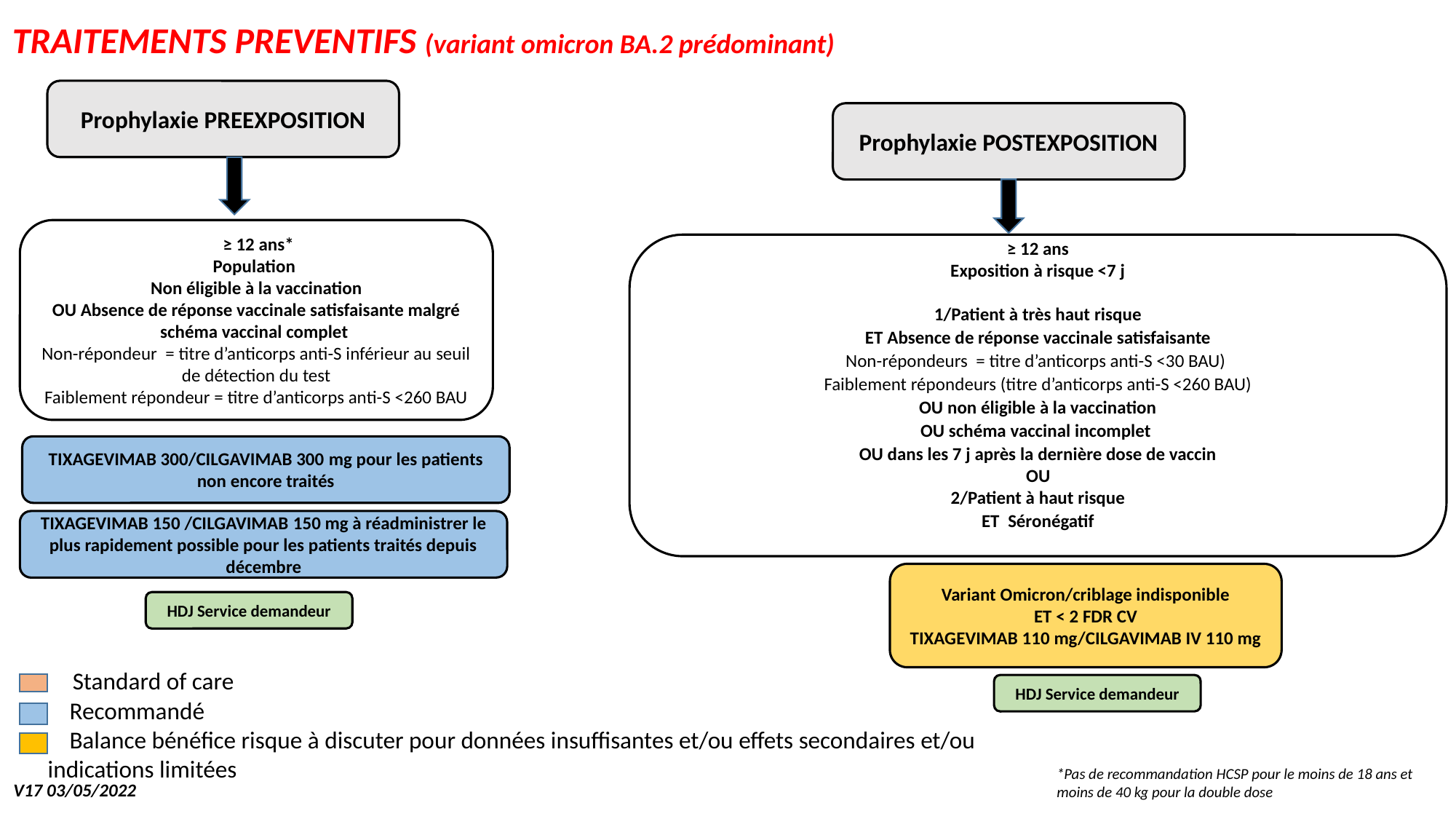

TRAITEMENTS PREVENTIFS (variant omicron BA.2 prédominant)
Prophylaxie PREEXPOSITION
Prophylaxie POSTEXPOSITION

 ≥ 12 ans*
Population
Non éligible à la vaccination
OU Absence de réponse vaccinale satisfaisante malgré schéma vaccinal complet
Non-répondeur  = titre d’anticorps anti-S inférieur au seuil de détection du test
Faiblement répondeur = titre d’anticorps anti-S <260 BAU
≥ 12 ans
Exposition à risque <7 j

1/Patient à très haut risque
ET Absence de réponse vaccinale satisfaisante
Non-répondeurs  = titre d’anticorps anti-S <30 BAU)
Faiblement répondeurs (titre d’anticorps anti-S <260 BAU)
OU non éligible à la vaccination
OU schéma vaccinal incomplet
OU dans les 7 j après la dernière dose de vaccin
OU
2/Patient à haut risque
ET  Séronégatif

TIXAGEVIMAB 300/CILGAVIMAB 300 mg pour les patients non encore traités
TIXAGEVIMAB 150 /CILGAVIMAB 150 mg à réadministrer le plus rapidement possible pour les patients traités depuis décembre
Variant Omicron/criblage indisponible
ET < 2 FDR CV
TIXAGEVIMAB 110 mg/CILGAVIMAB IV 110 mg
HDJ Service demandeur
    Standard of care
    Recommandé
    Balance bénéfice risque à discuter pour données insuffisantes et/ou effets secondaires et/ou indications limitées

HDJ Service demandeur

*Pas de recommandation HCSP pour le moins de 18 ans et moins de 40 kg pour la double dose
V17 03/05/2022